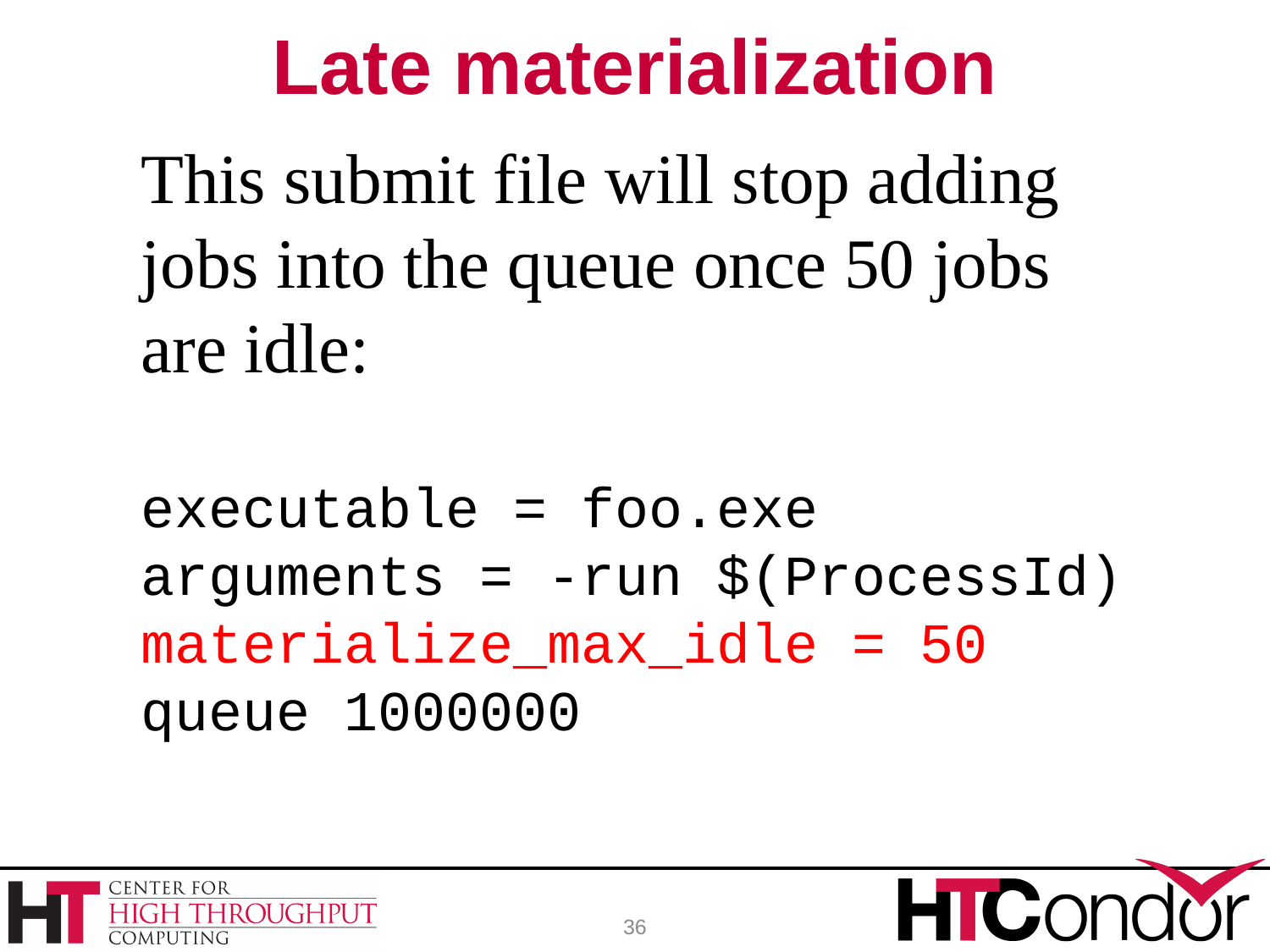

# Late materialization
This submit file will stop adding jobs into the queue once 50 jobs are idle:

executable = foo.exe
arguments = -run $(ProcessId)
materialize_max_idle = 50
queue 1000000
36